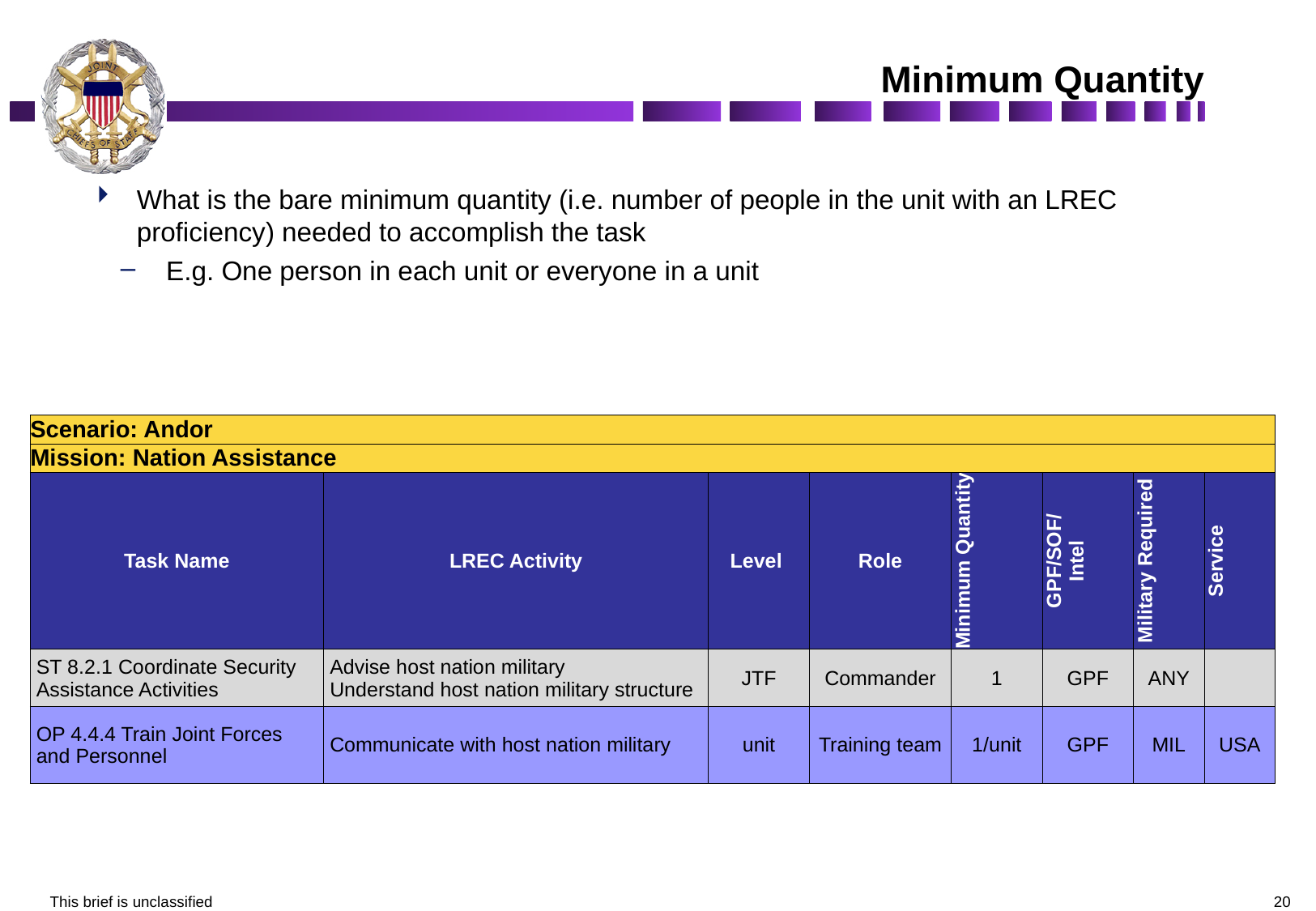

# Minimum Quantity
What is the bare minimum quantity (i.e. number of people in the unit with an LREC proficiency) needed to accomplish the task
E.g. One person in each unit or everyone in a unit
| Scenario: Andor |  |  |  |  |  |  |  |
| --- | --- | --- | --- | --- | --- | --- | --- |
| Mission: Nation Assistance |  |  |  |  |  |  |  |
| Task Name | LREC Activity | Level | Role | Minimum Quantity | GPF/SOF/ Intel | Military Required | Service |
| ST 8.2.1 Coordinate Security Assistance Activities | Advise host nation military Understand host nation military structure | JTF | Commander | 1 | GPF | ANY |  |
| OP 4.4.4 Train Joint Forces and Personnel | Communicate with host nation military | unit | Training team | 1/unit | GPF | MIL | USA |
This brief is unclassified